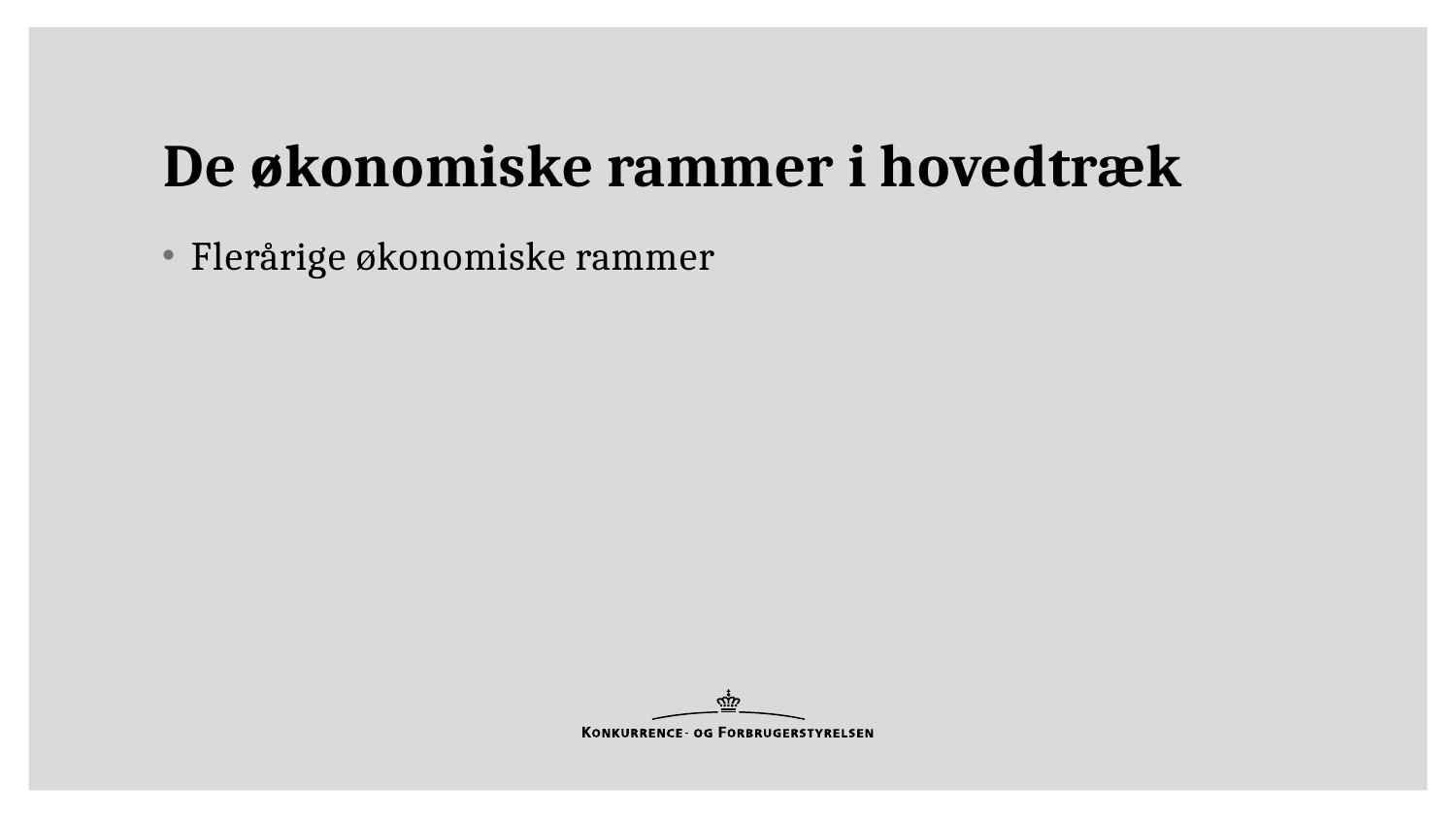

# De økonomiske rammer i hovedtræk
Flerårige økonomiske rammer